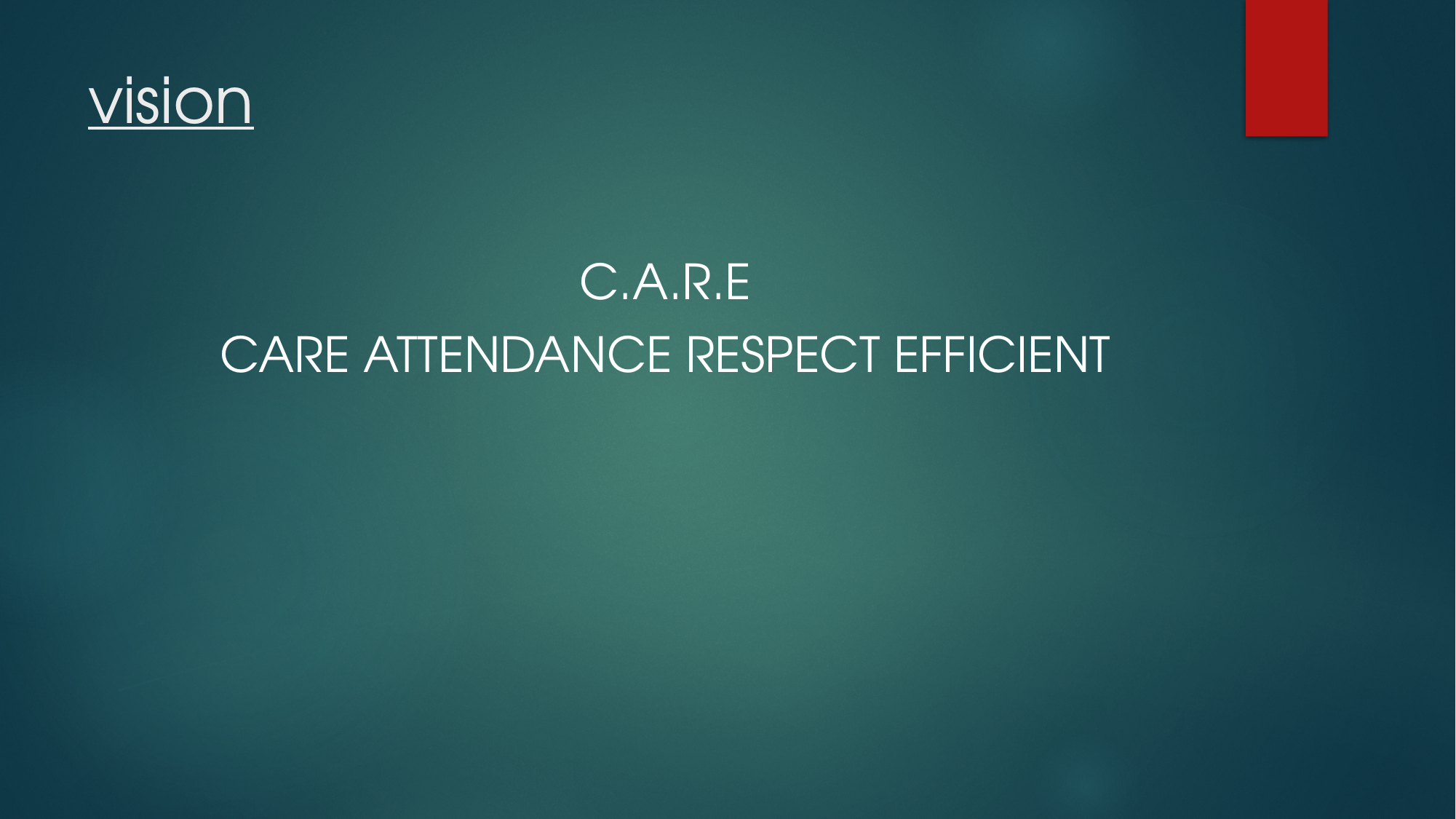

# vision
C.A.R.E
CARE ATTENDANCE RESPECT EFFICIENT